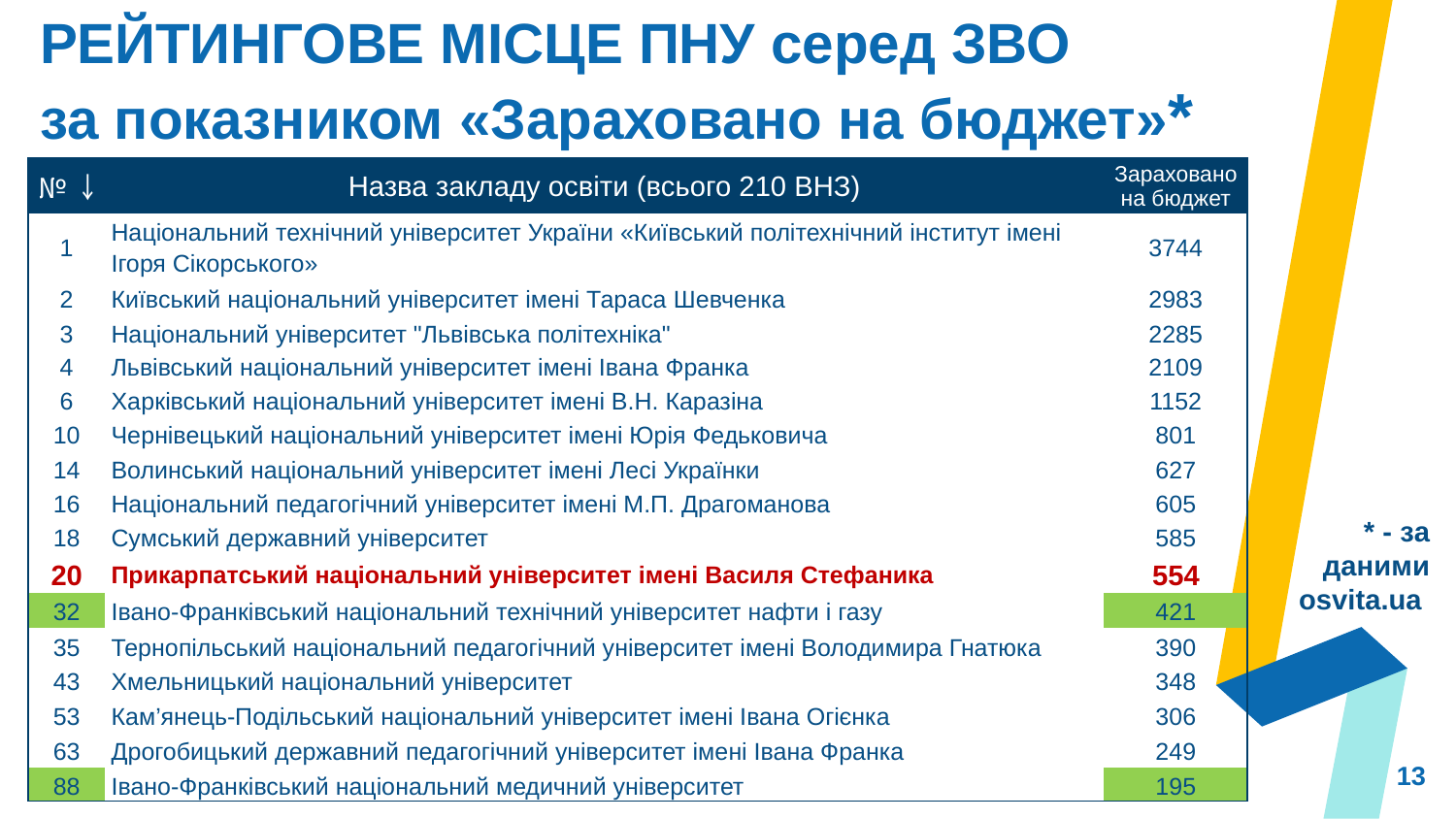

РЕЙТИНГОВЕ МІСЦЕ ПНУ серед ЗВО
за показником «Зараховано на бюджет»*
| № ￬ | Назва закладу освіти (всього 210 ВНЗ) | Зараховано на бюджет |
| --- | --- | --- |
| 1 | Національний технічний університет України «Київський політехнічний інститут імені Ігоря Сікорського» | 3744 |
| 2 | Київський національний університет імені Тараса Шевченка | 2983 |
| 3 | Національний університет "Львівська політехніка" | 2285 |
| 4 | Львівський національний університет імені Івана Франка | 2109 |
| 6 | Харківський національний університет імені В.Н. Каразіна | 1152 |
| 10 | Чернівецький національний університет імені Юрія Федьковича | 801 |
| 14 | Волинський національний університет імені Лесі Українки | 627 |
| 16 | Національний педагогічний університет імені М.П. Драгоманова | 605 |
| 18 | Сумський державний університет | 585 |
| 20 | Прикарпатський національний університет імені Василя Стефаника | 554 |
| 32 | Івано-Франківський національний технічний університет нафти і газу | 421 |
| 35 | Тернопільський національний педагогічний університет імені Володимира Гнатюка | 390 |
| 43 | Хмельницький національний університет | 348 |
| 53 | Кам’янець-Подільський національний університет імені Івана Огієнка | 306 |
| 63 | Дрогобицький державний педагогічний університет імені Івана Франка | 249 |
| 88 | Івано-Франківський національний медичний університет | 195 |
* - за даними osvita.ua
13